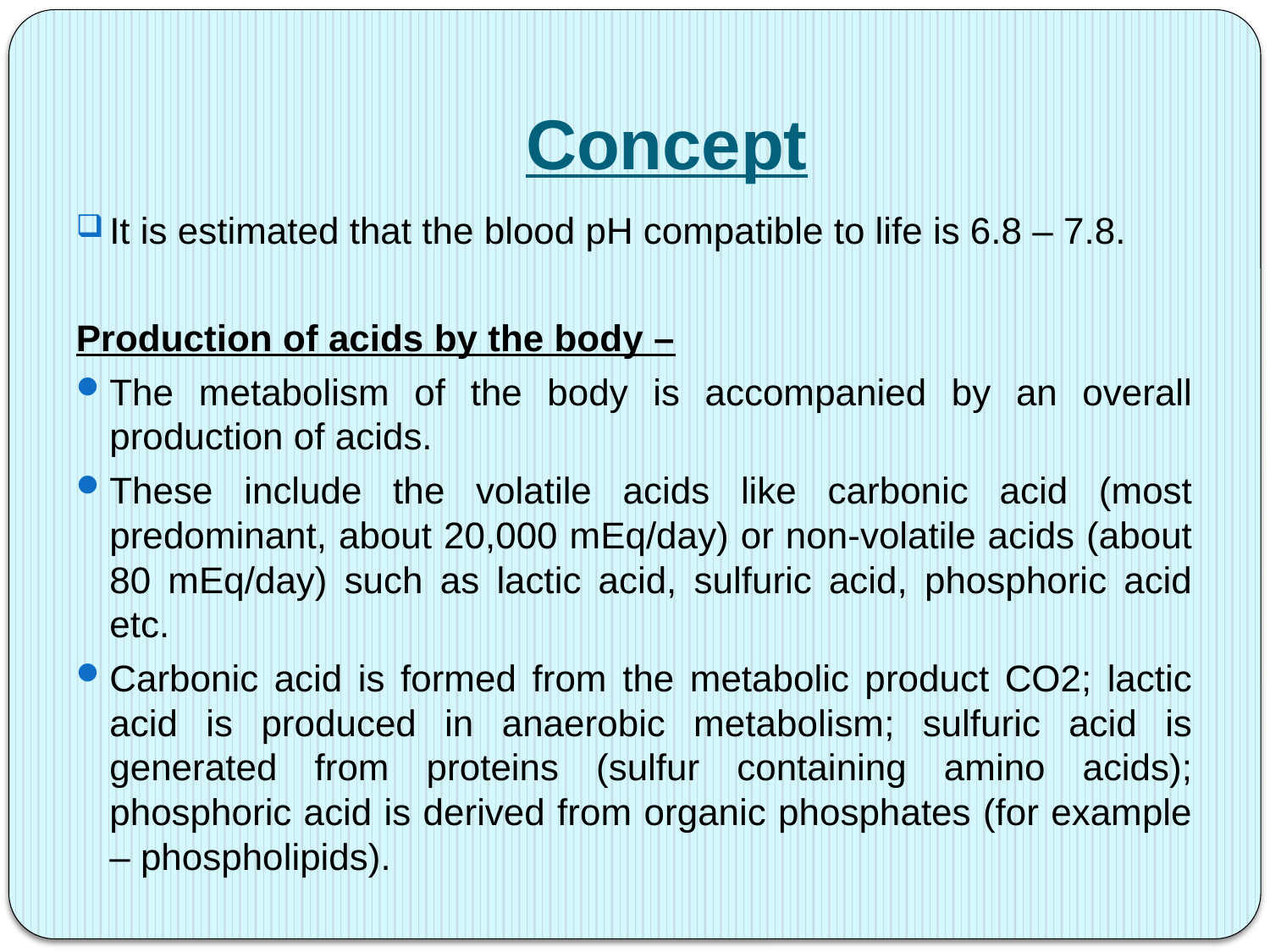

# Concept
It is estimated that the blood pH compatible to life is 6.8 – 7.8.

Production of acids by the body –
The metabolism of the body is accompanied by an overall production of acids.
These include the volatile acids like carbonic acid (most predominant, about 20,000 mEq/day) or non-volatile acids (about 80 mEq/day) such as lactic acid, sulfuric acid, phosphoric acid etc.
Carbonic acid is formed from the metabolic product CO2; lactic acid is produced in anaerobic metabolism; sulfuric acid is generated from proteins (sulfur containing amino acids); phosphoric acid is derived from organic phosphates (for example – phospholipids).